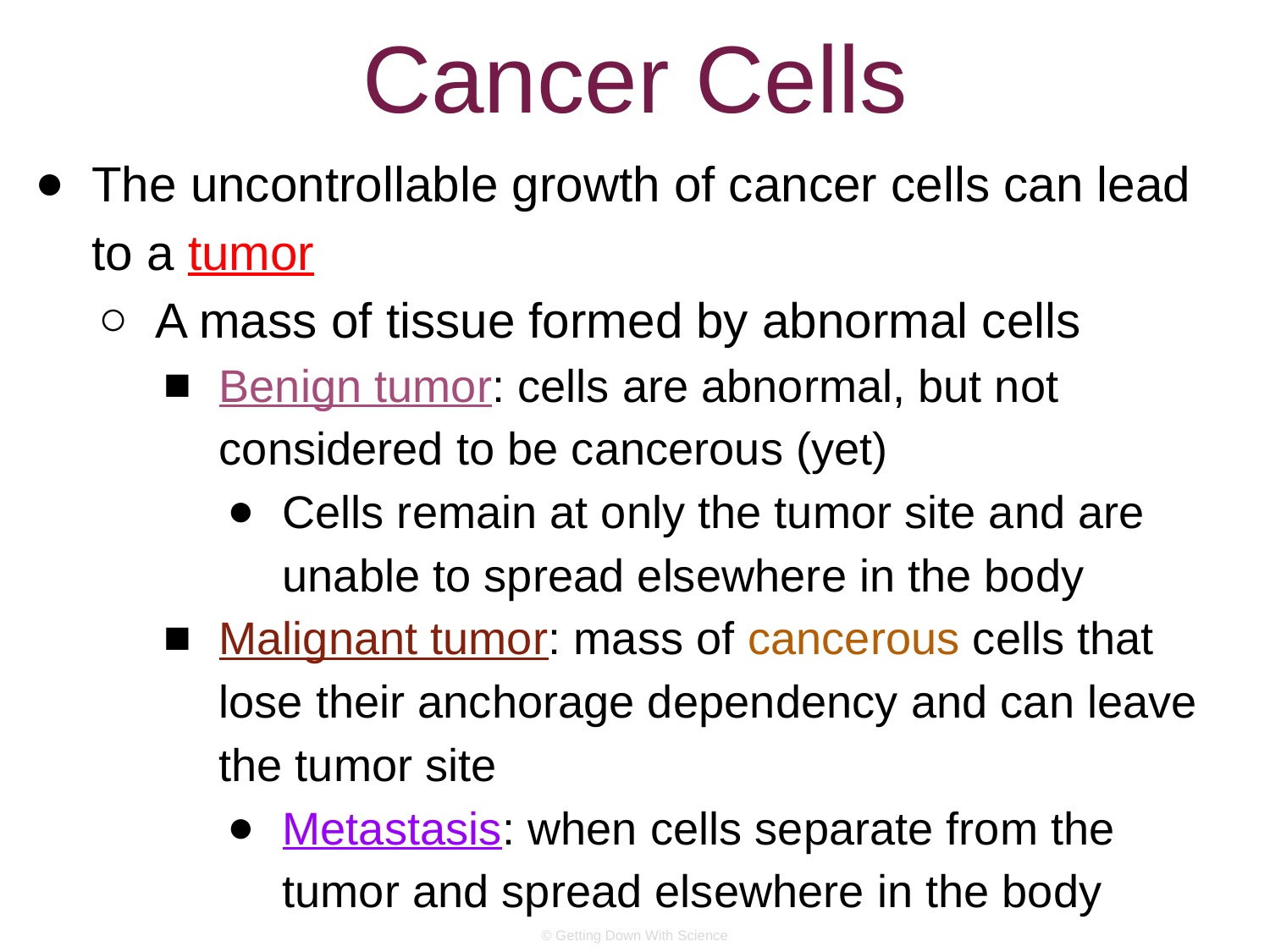

# Cancer Cells
The uncontrollable growth of cancer cells can lead to a tumor
A mass of tissue formed by abnormal cells
Benign tumor: cells are abnormal, but not considered to be cancerous (yet)
Cells remain at only the tumor site and are unable to spread elsewhere in the body
Malignant tumor: mass of cancerous cells that lose their anchorage dependency and can leave the tumor site
Metastasis: when cells separate from the tumor and spread elsewhere in the body